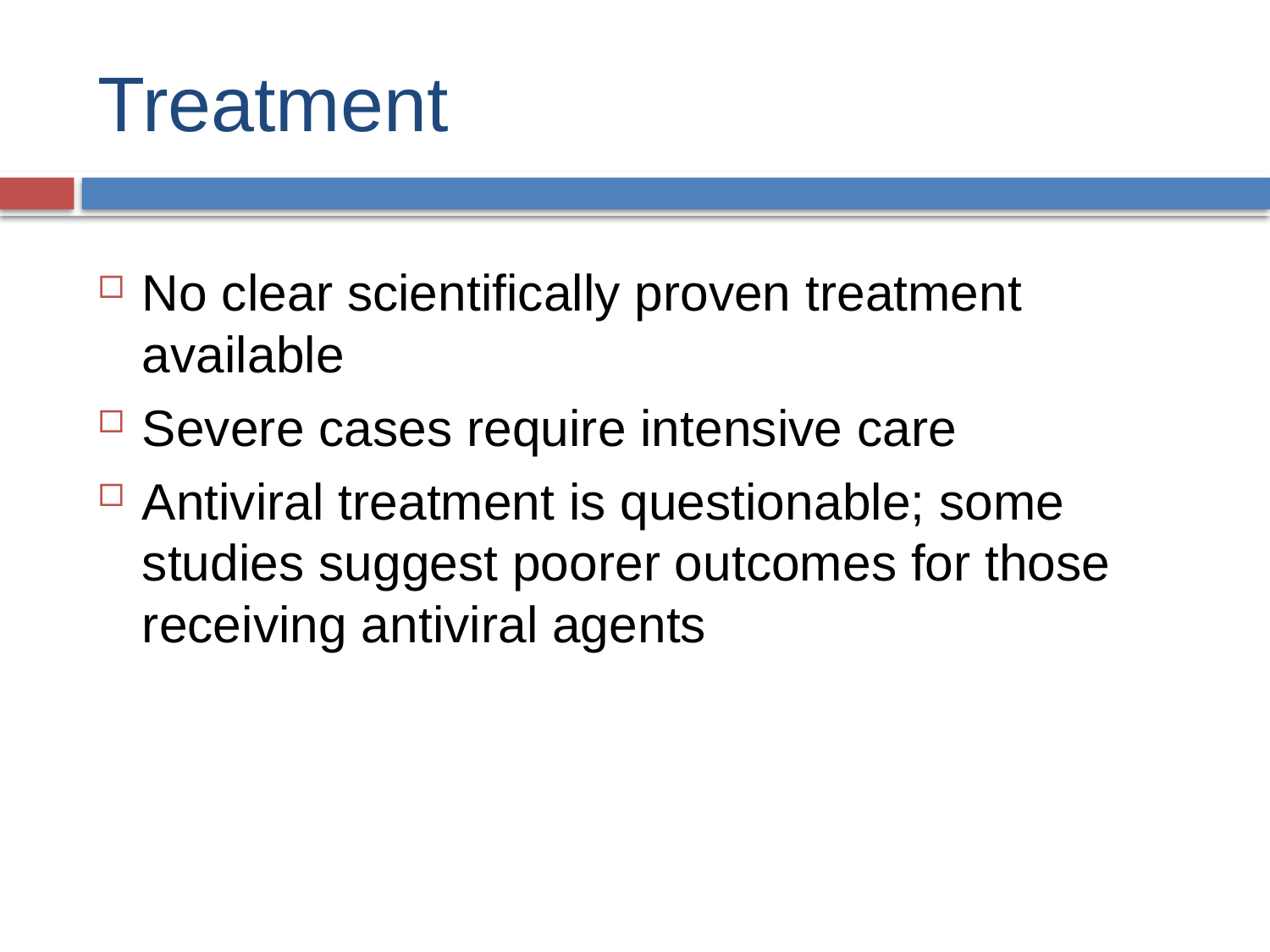

# Treatment
No clear scientifically proven treatment available
Severe cases require intensive care
Antiviral treatment is questionable; some studies suggest poorer outcomes for those receiving antiviral agents